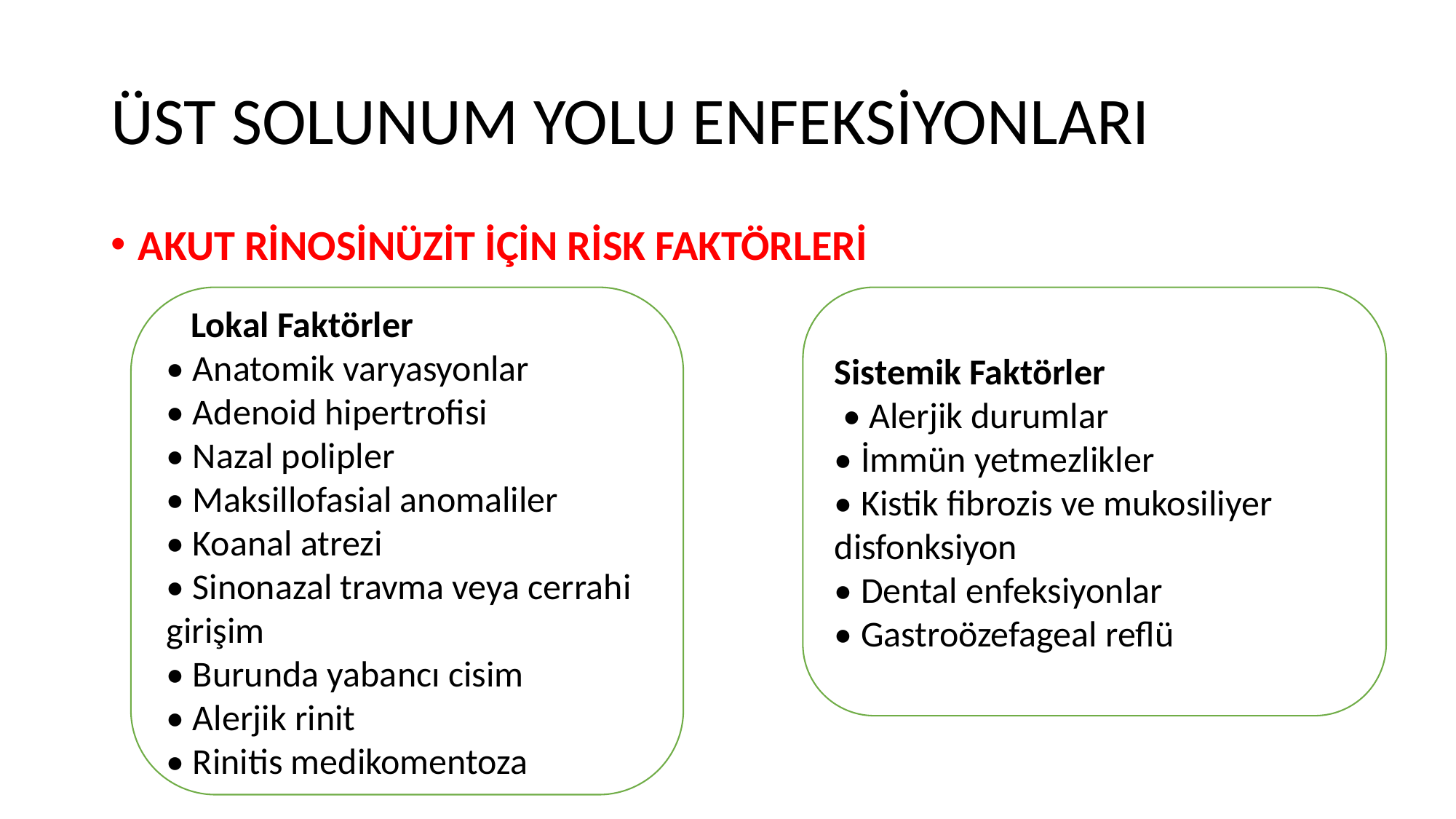

# ÜST SOLUNUM YOLU ENFEKSİYONLARI
AKUT RİNOSİNÜZİT İÇİN RİSK FAKTÖRLERİ

   Lokal Faktörler
• Anatomik varyasyonlar
• Adenoid hipertrofisi
• Nazal polipler
• Maksillofasial anomaliler
• Koanal atrezi
• Sinonazal travma veya cerrahi girişim
• Burunda yabancı cisim
• Alerjik rinit
• Rinitis medikomentoza
Sistemik Faktörler
 • Alerjik durumlar
• İmmün yetmezlikler
• Kistik fibrozis ve mukosiliyer disfonksiyon
• Dental enfeksiyonlar
• Gastroözefageal reflü